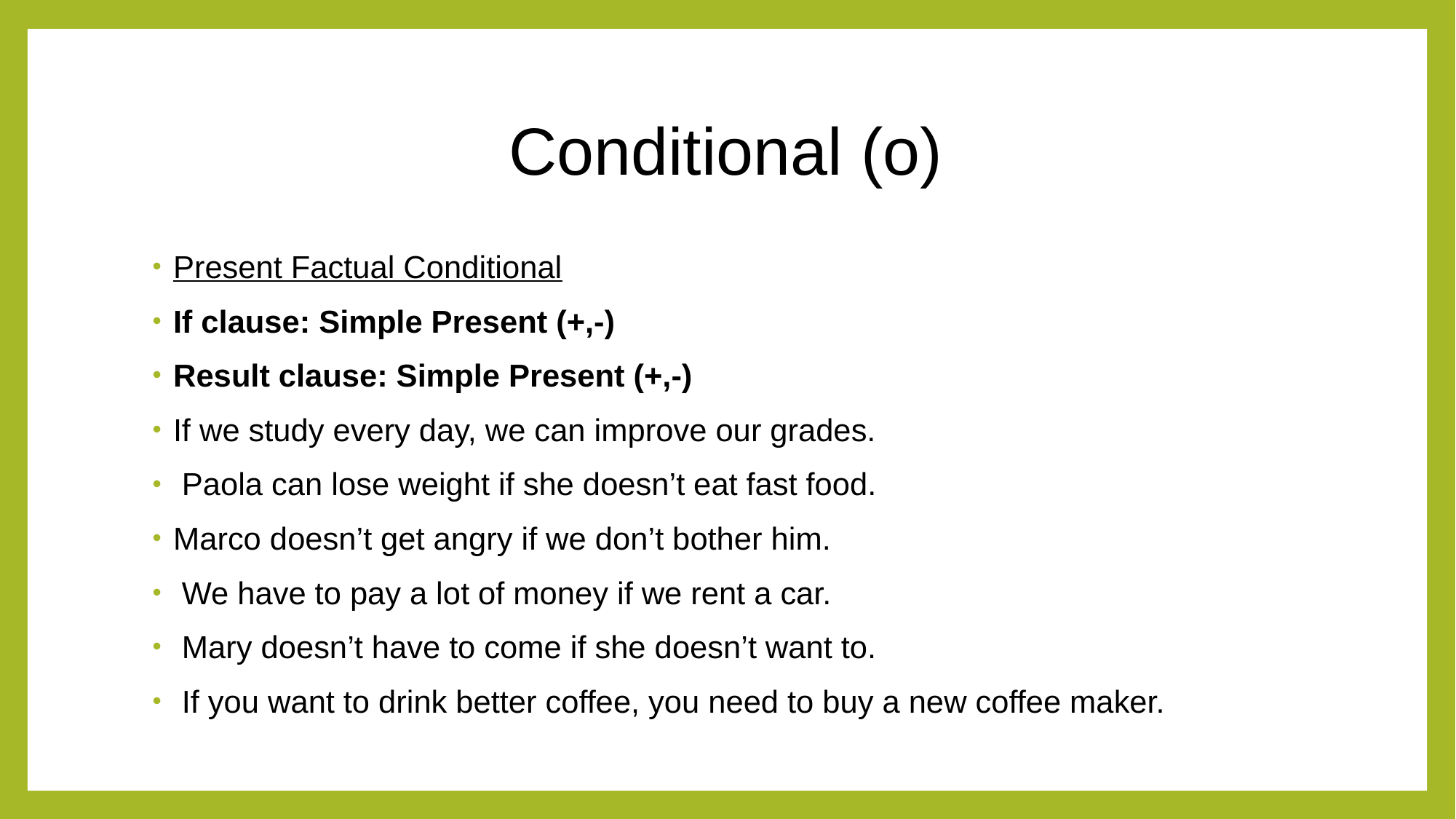

# Conditional (o)
Present Factual Conditional
If clause: Simple Present (+,-)
Result clause: Simple Present (+,-)
If we study every day, we can improve our grades.
 Paola can lose weight if she doesn’t eat fast food.
Marco doesn’t get angry if we don’t bother him.
 We have to pay a lot of money if we rent a car.
 Mary doesn’t have to come if she doesn’t want to.
 If you want to drink better coffee, you need to buy a new coffee maker.